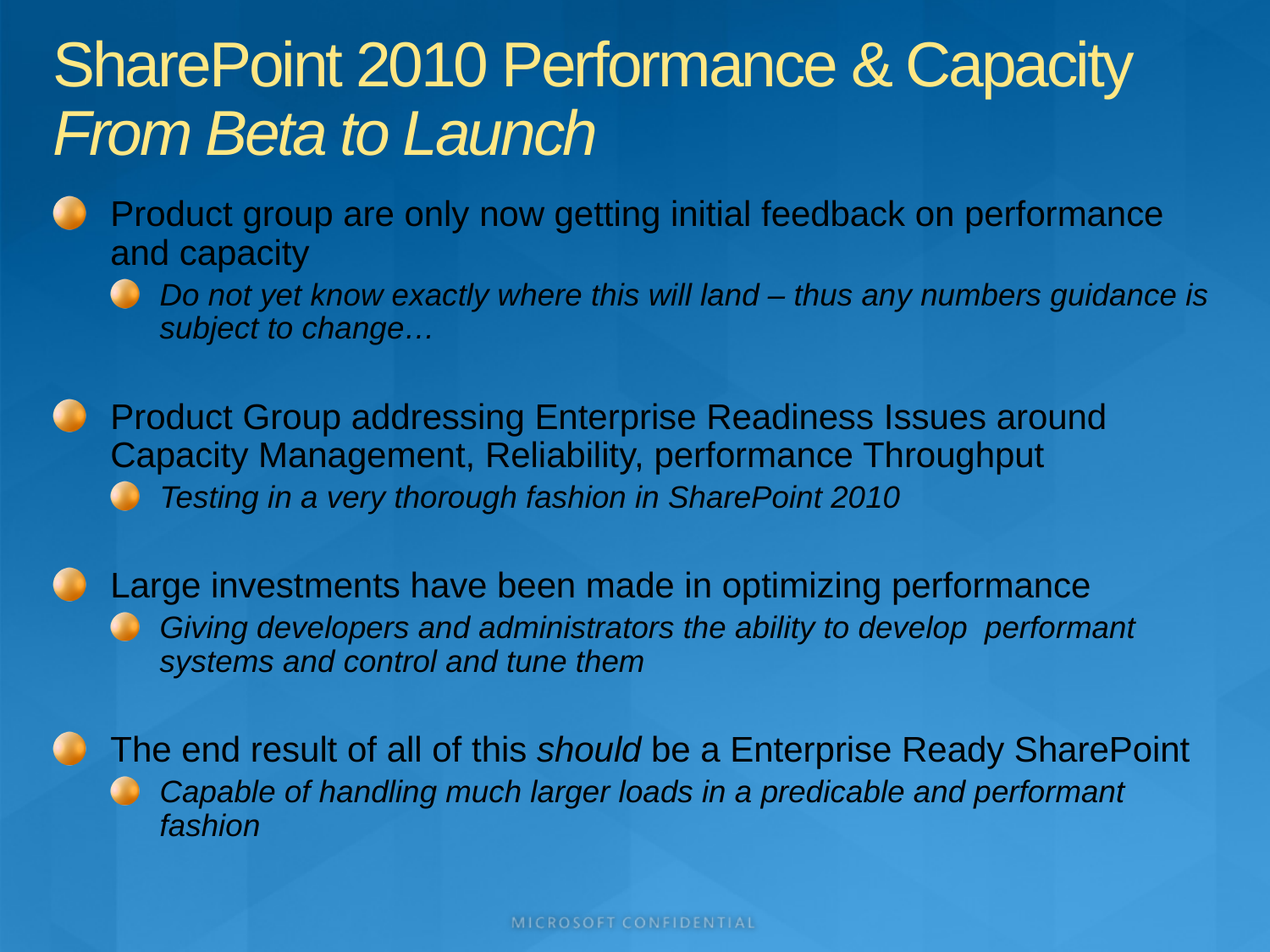

# SharePoint 2010 Performance & Capacity From Beta to Launch
Product group are only now getting initial feedback on performance and capacity
Do not yet know exactly where this will land – thus any numbers guidance is subject to change…

Product Group addressing Enterprise Readiness Issues around Capacity Management, Reliability, performance Throughput
Testing in a very thorough fashion in SharePoint 2010

Large investments have been made in optimizing performance
Giving developers and administrators the ability to develop  performant systems and control and tune them

The end result of all of this should be a Enterprise Ready SharePoint
Capable of handling much larger loads in a predicable and performant fashion